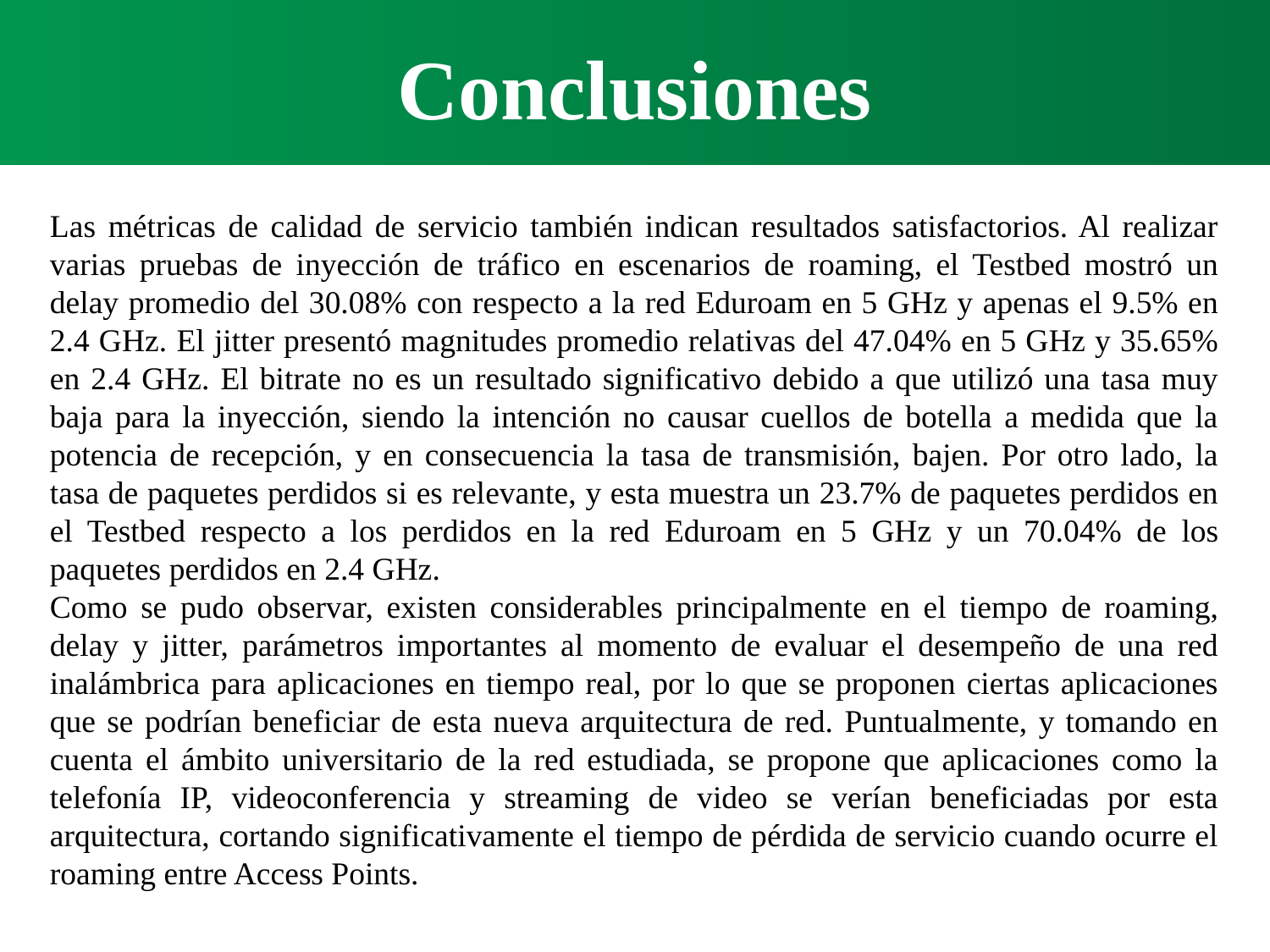

Conclusiones
Las métricas de calidad de servicio también indican resultados satisfactorios. Al realizar varias pruebas de inyección de tráfico en escenarios de roaming, el Testbed mostró un delay promedio del 30.08% con respecto a la red Eduroam en 5 GHz y apenas el 9.5% en 2.4 GHz. El jitter presentó magnitudes promedio relativas del 47.04% en 5 GHz y 35.65% en 2.4 GHz. El bitrate no es un resultado significativo debido a que utilizó una tasa muy baja para la inyección, siendo la intención no causar cuellos de botella a medida que la potencia de recepción, y en consecuencia la tasa de transmisión, bajen. Por otro lado, la tasa de paquetes perdidos si es relevante, y esta muestra un 23.7% de paquetes perdidos en el Testbed respecto a los perdidos en la red Eduroam en 5 GHz y un 70.04% de los paquetes perdidos en 2.4 GHz.
Como se pudo observar, existen considerables principalmente en el tiempo de roaming, delay y jitter, parámetros importantes al momento de evaluar el desempeño de una red inalámbrica para aplicaciones en tiempo real, por lo que se proponen ciertas aplicaciones que se podrían beneficiar de esta nueva arquitectura de red. Puntualmente, y tomando en cuenta el ámbito universitario de la red estudiada, se propone que aplicaciones como la telefonía IP, videoconferencia y streaming de video se verían beneficiadas por esta arquitectura, cortando significativamente el tiempo de pérdida de servicio cuando ocurre el roaming entre Access Points.